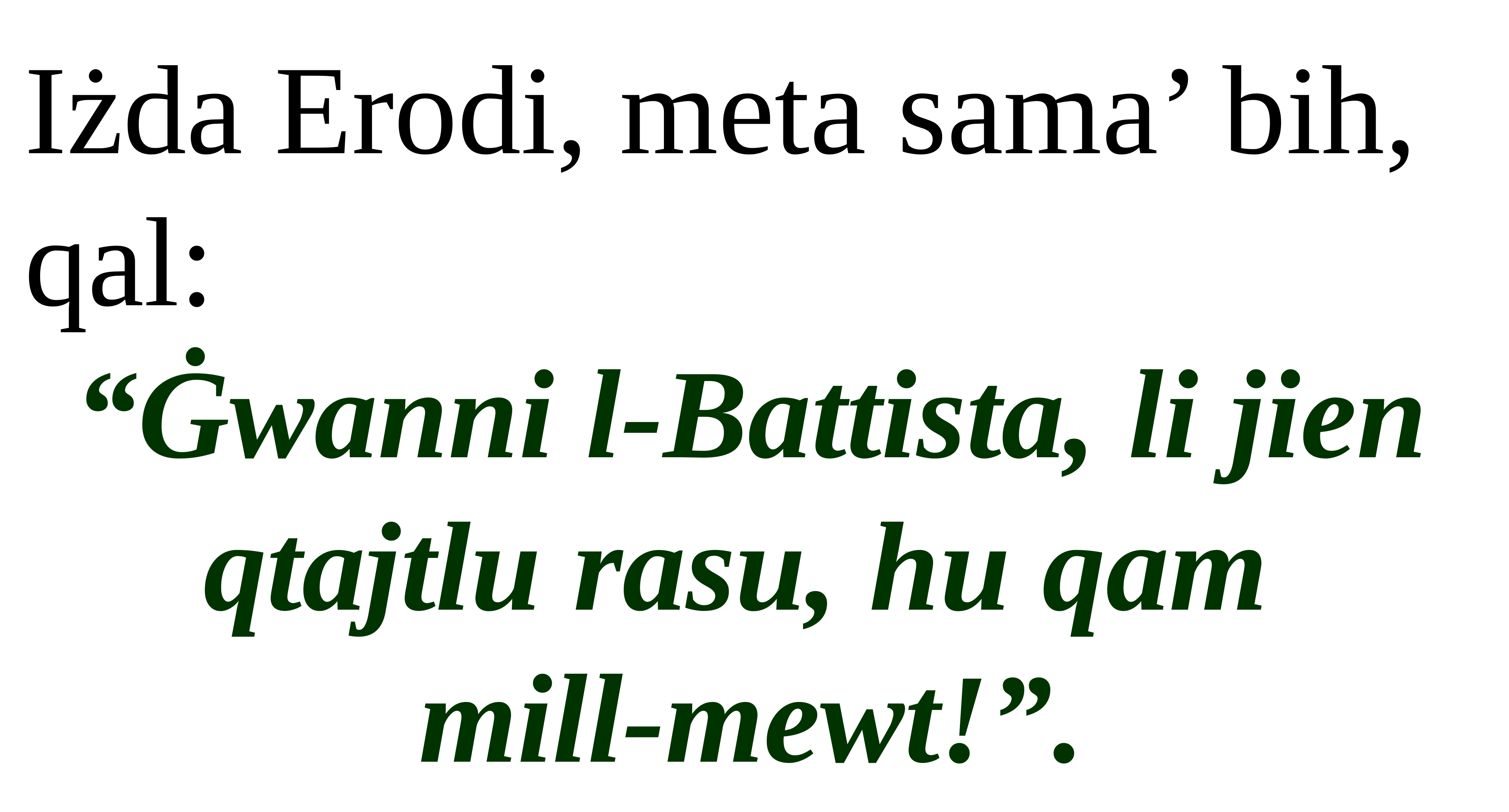

Iżda Erodi, meta sama’ bih, qal:
“Ġwanni l-Battista, li jien qtajtlu rasu, hu qam
mill-mewt!”.